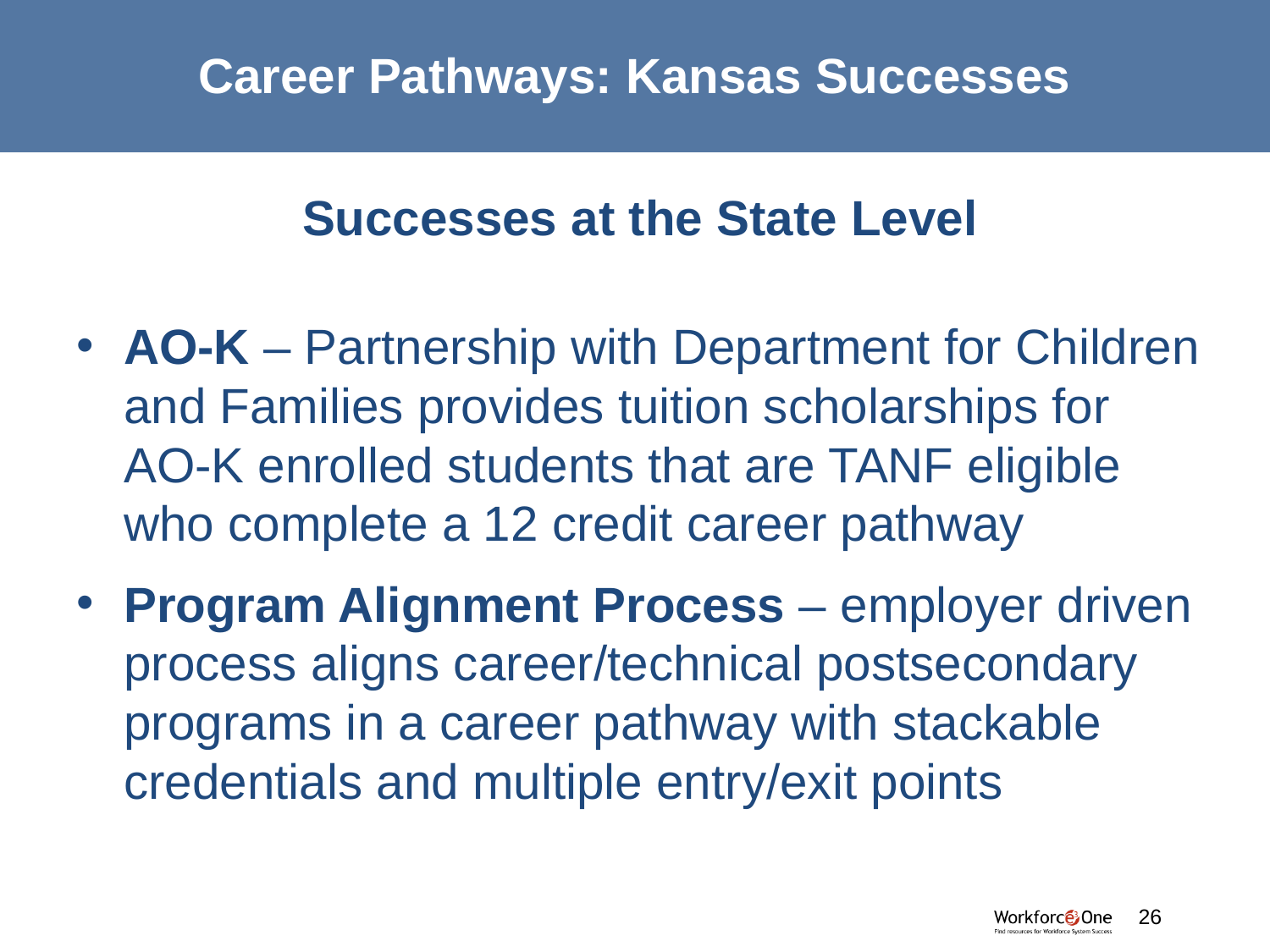

# Career Pathways: Kansas Successes
Successes at the State Level

AO-K – Partnership with Department for Children and Families provides tuition scholarships for AO-K enrolled students that are TANF eligible who complete a 12 credit career pathway
Program Alignment Process – employer driven process aligns career/technical postsecondary programs in a career pathway with stackable credentials and multiple entry/exit points

#
26